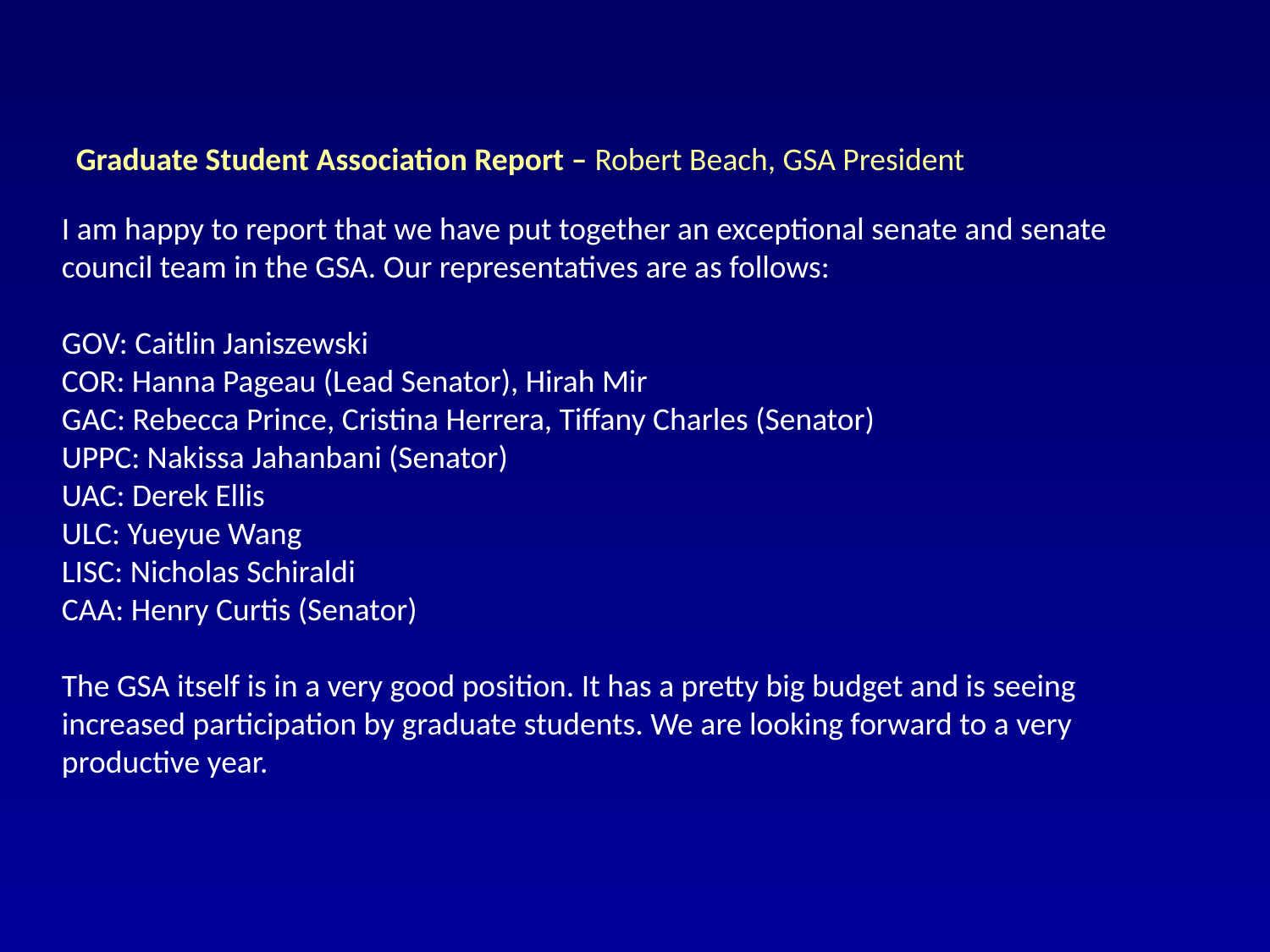

Graduate Student Association Report – Robert Beach, GSA President
I am happy to report that we have put together an exceptional senate and senate council team in the GSA. Our representatives are as follows:

GOV: Caitlin Janiszewski
COR: Hanna Pageau (Lead Senator), Hirah Mir
GAC: Rebecca Prince, Cristina Herrera, Tiffany Charles (Senator)
UPPC: Nakissa Jahanbani (Senator)
UAC: Derek Ellis
ULC: Yueyue Wang
LISC: Nicholas Schiraldi
CAA: Henry Curtis (Senator)

The GSA itself is in a very good position. It has a pretty big budget and is seeing increased participation by graduate students. We are looking forward to a very productive year.